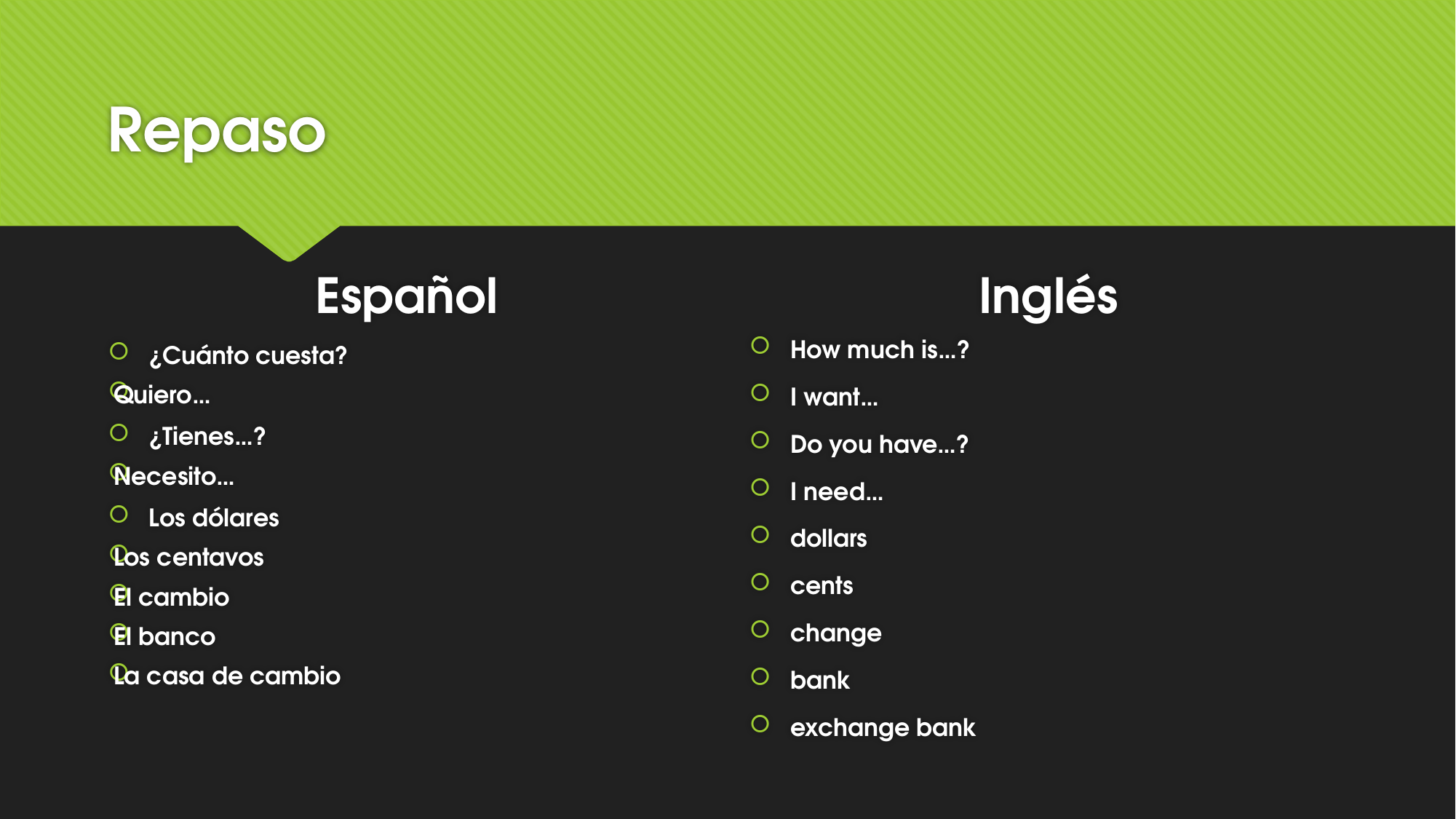

# Repaso
Español
Inglés
How much is…?
I want…
Do you have…?
I need…
dollars
cents
change
bank
exchange bank
¿Cuánto cuesta?
Quiero…
¿Tienes…?
Necesito…
Los dólares
Los centavos
El cambio
El banco
La casa de cambio